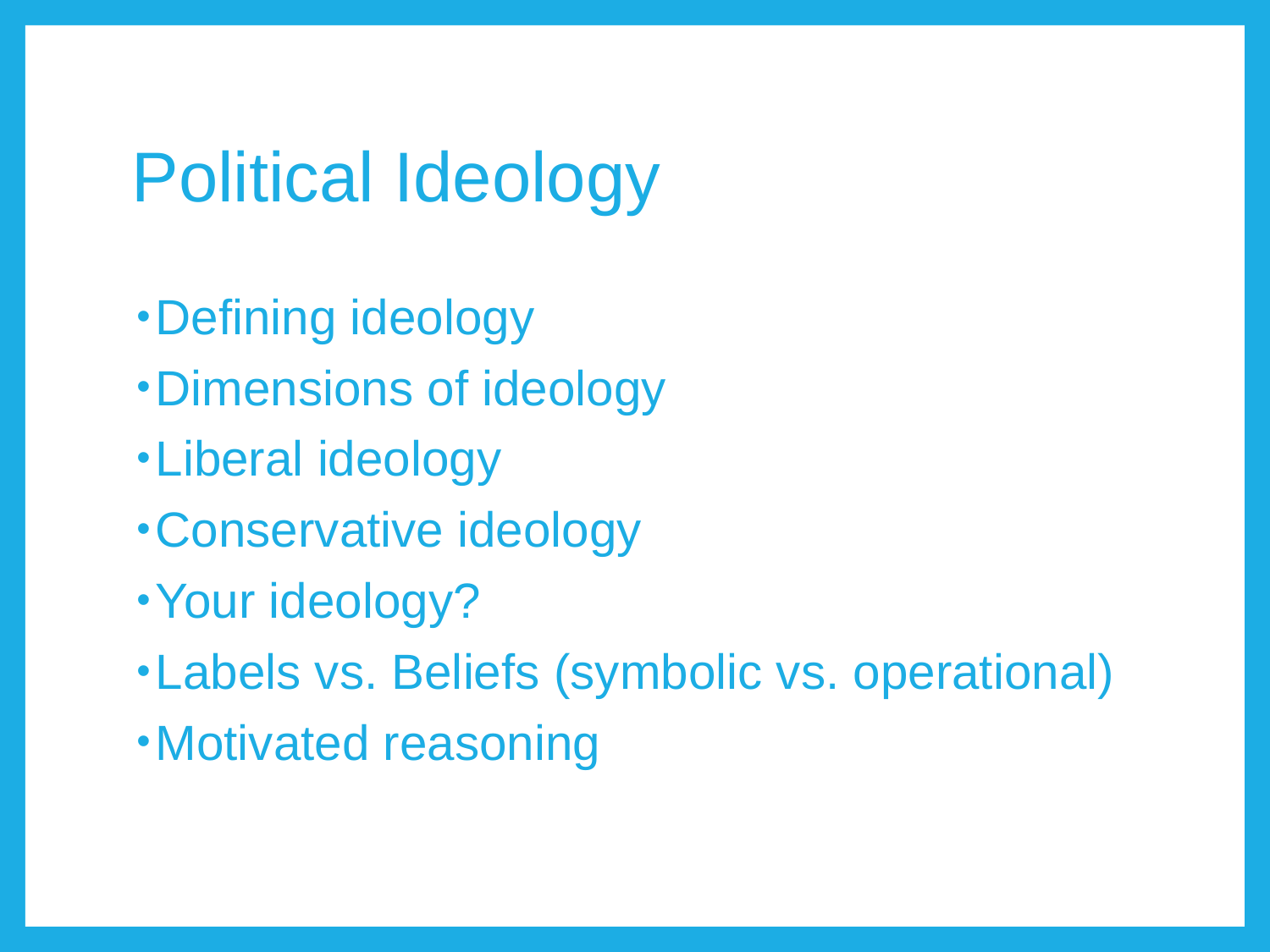

# Political Ideology
Defining ideology
Dimensions of ideology
Liberal ideology
Conservative ideology
Your ideology?
Labels vs. Beliefs (symbolic vs. operational)
Motivated reasoning